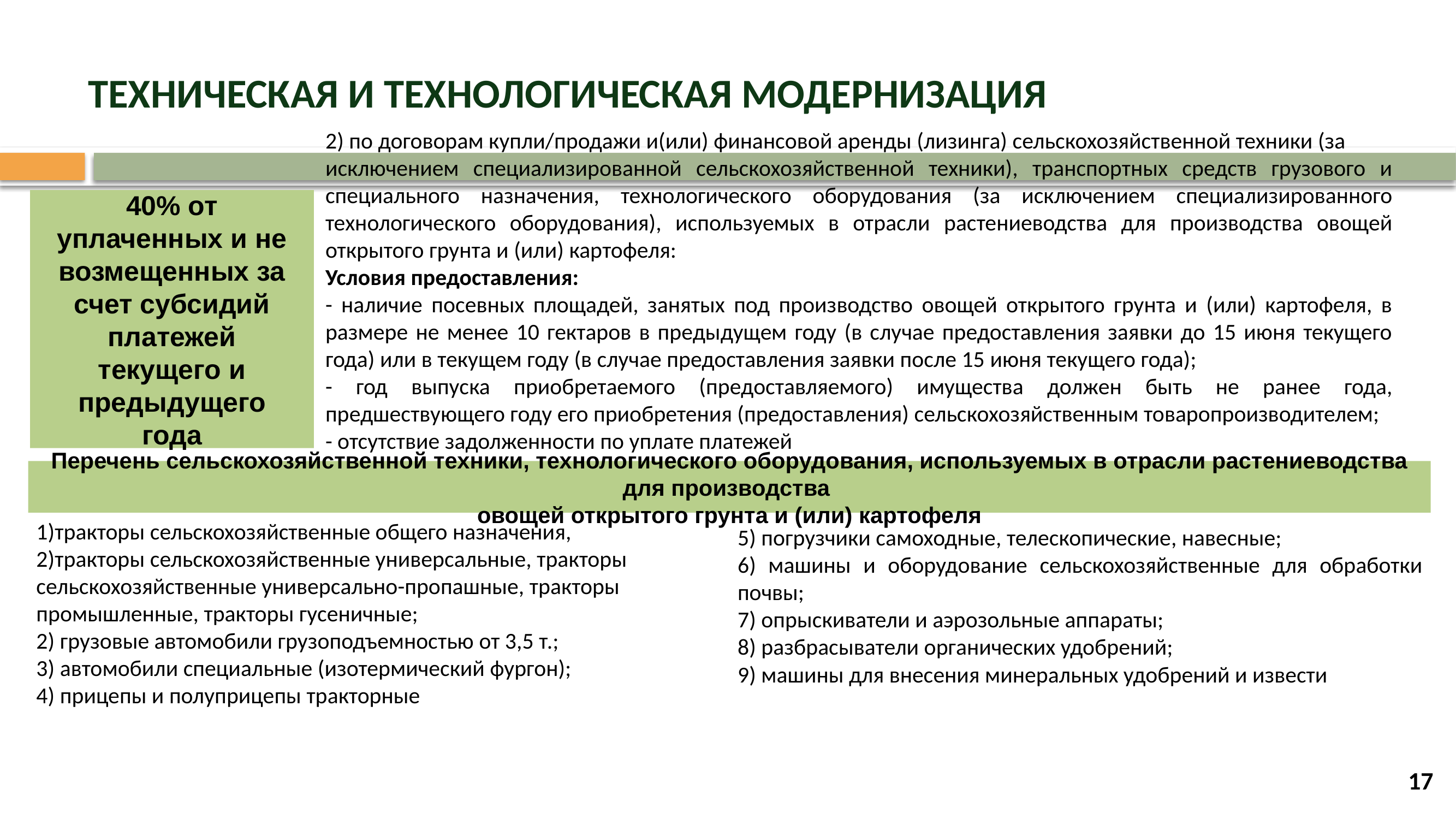

# ТЕХНИЧЕСКАЯ И ТЕХНОЛОГИЧЕСКАЯ МОДЕРНИЗАЦИЯ
2) по договорам купли/продажи и(или) финансовой аренды (лизинга) сельскохозяйственной техники (за
исключением специализированной сельскохозяйственной техники), транспортных средств грузового и специального назначения, технологического оборудования (за исключением специализированного технологического оборудования), используемых в отрасли растениеводства для производства овощей открытого грунта и (или) картофеля:
Условия предоставления:
- наличие посевных площадей, занятых под производство овощей открытого грунта и (или) картофеля, в размере не менее 10 гектаров в предыдущем году (в случае предоставления заявки до 15 июня текущего года) или в текущем году (в случае предоставления заявки после 15 июня текущего года);
- год выпуска приобретаемого (предоставляемого) имущества должен быть не ранее года, предшествующего году его приобретения (предоставления) сельскохозяйственным товаропроизводителем;
- отсутствие задолженности по уплате платежей
40% от уплаченных и не возмещенных за счет субсидий платежей текущего и предыдущего года
Перечень сельскохозяйственной техники, технологического оборудования, используемых в отрасли растениеводства для производства
овощей открытого грунта и (или) картофеля
1)тракторы сельскохозяйственные общего назначения,
2)тракторы сельскохозяйственные универсальные, тракторы
сельскохозяйственные универсально-пропашные, тракторы
промышленные, тракторы гусеничные;
2) грузовые автомобили грузоподъемностью от 3,5 т.;
3) автомобили специальные (изотермический фургон);
4) прицепы и полуприцепы тракторные
5) погрузчики самоходные, телескопические, навесные;
6) машины и оборудование сельскохозяйственные для обработки почвы;
7) опрыскиватели и аэрозольные аппараты;
8) разбрасыватели органических удобрений;
9) машины для внесения минеральных удобрений и извести
17